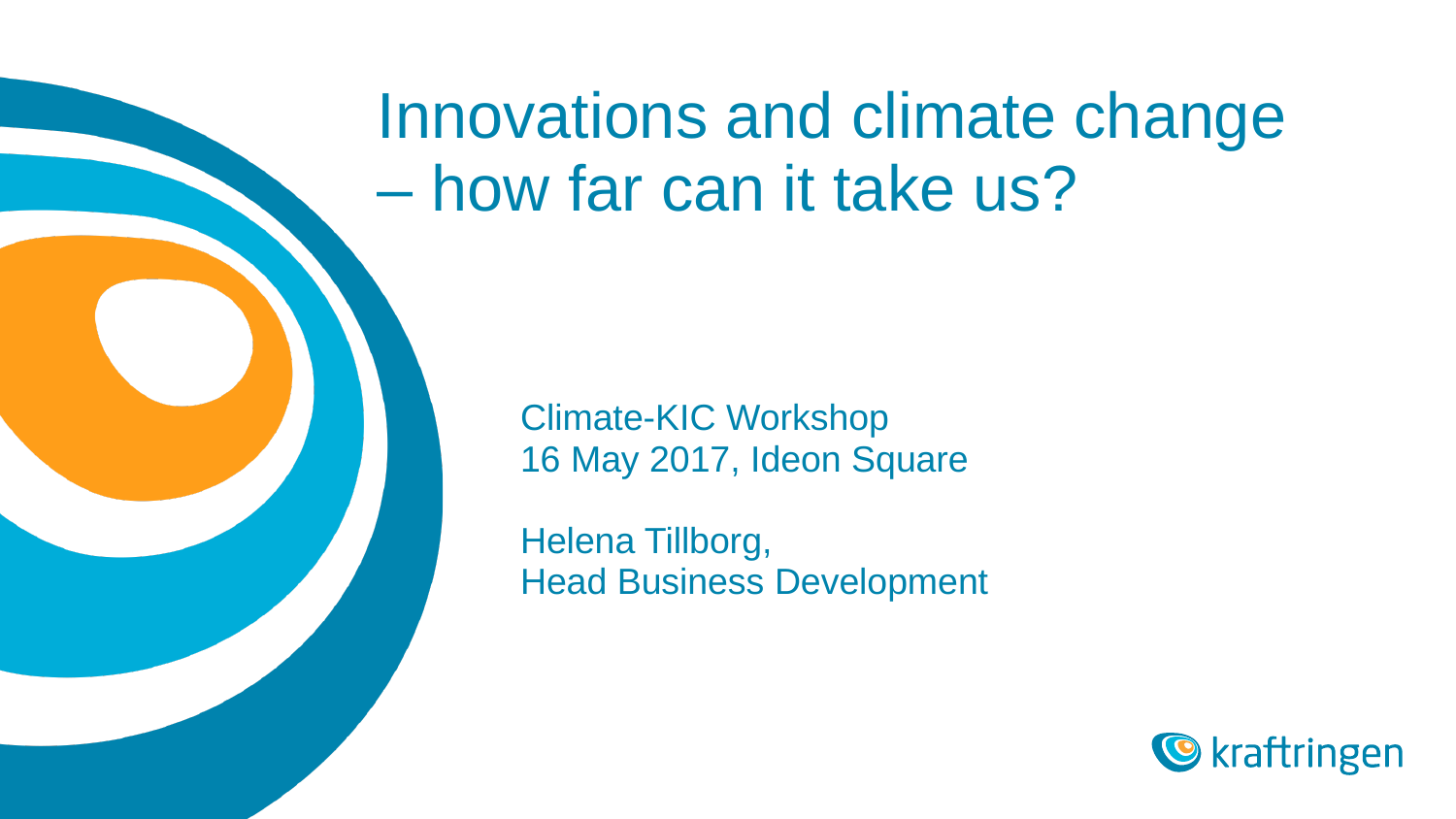

# Innovations and climate change – how far can it take us?

Climate-KIC Workshop
16 May 2017, Ideon Square

Helena Tillborg,
Head Business Development